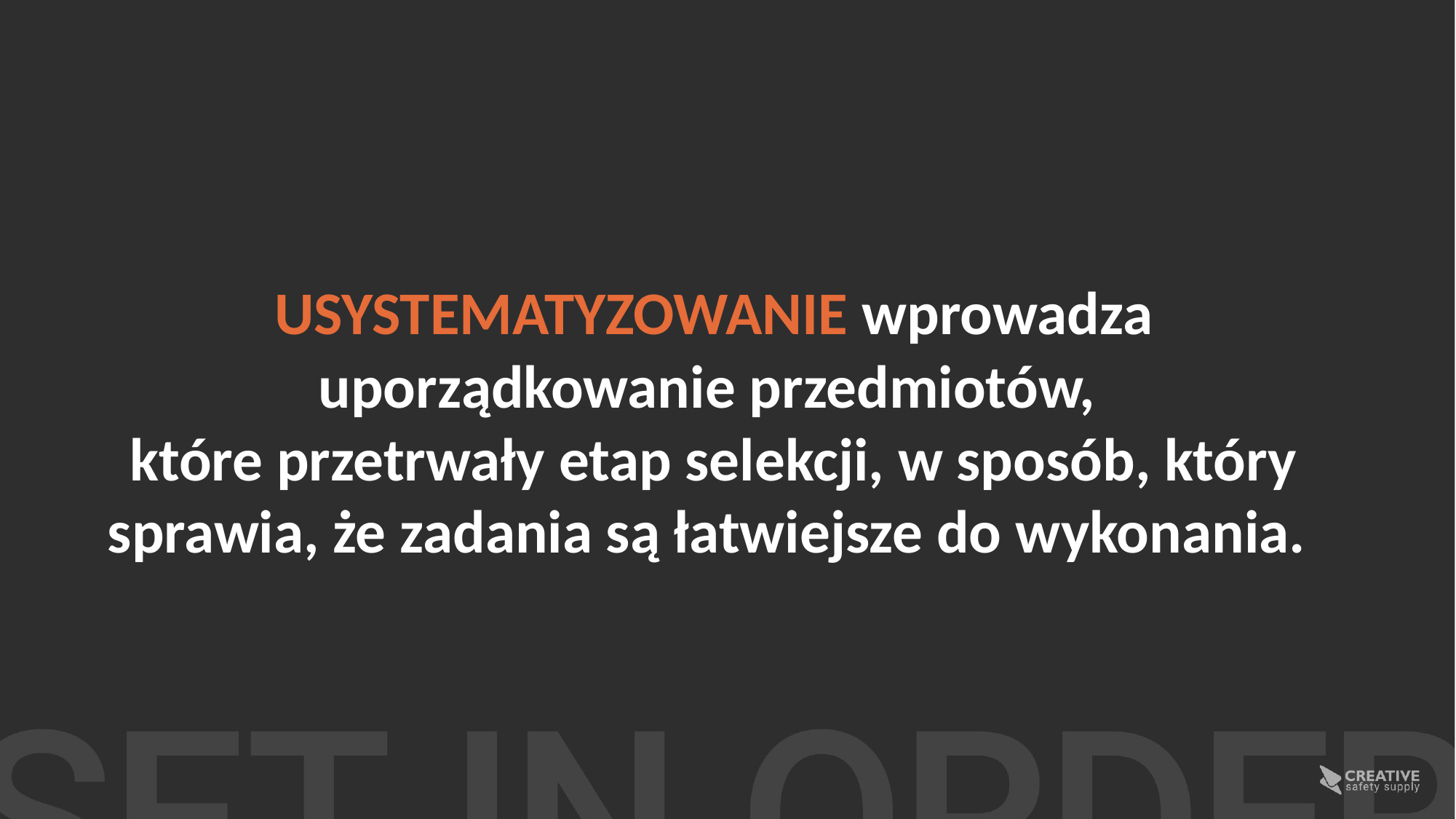

USYSTEMATYZOWANIE wprowadza uporządkowanie przedmiotów,
które przetrwały etap selekcji, w sposób, który sprawia, że zadania są łatwiejsze do wykonania.
USYSTEMATYZOWANIE(SET IN ORDER)